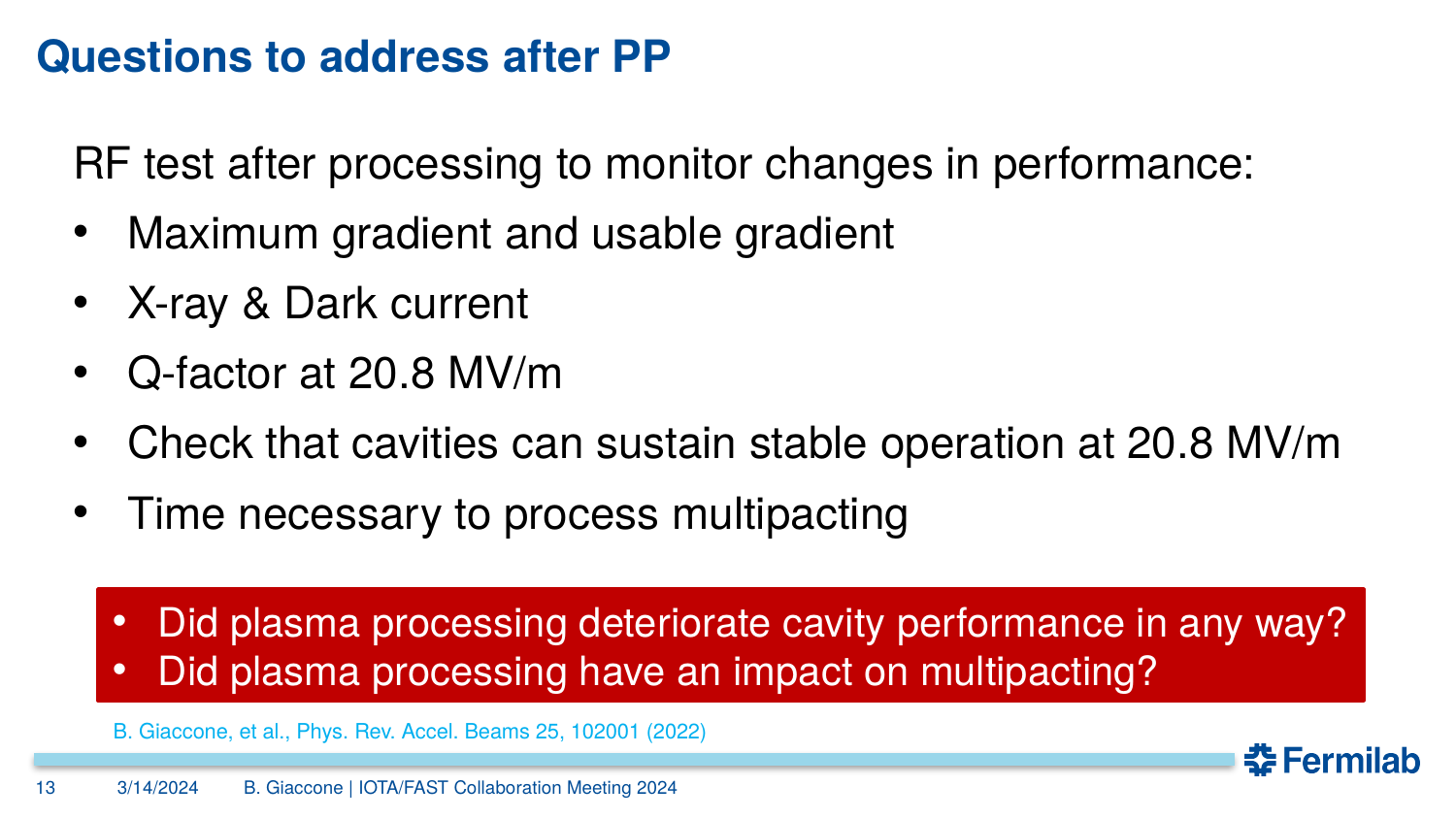

# Questions to address after PP
RF test after processing to monitor changes in performance:
Maximum gradient and usable gradient
X-ray & Dark current
Q-factor at 20.8 MV/m
Check that cavities can sustain stable operation at 20.8 MV/m
Time necessary to process multipacting
Did plasma processing deteriorate cavity performance in any way?
Did plasma processing have an impact on multipacting?
B. Giaccone, et al., Phys. Rev. Accel. Beams 25, 102001 (2022)
13
3/14/2024
B. Giaccone | IOTA/FAST Collaboration Meeting 2024